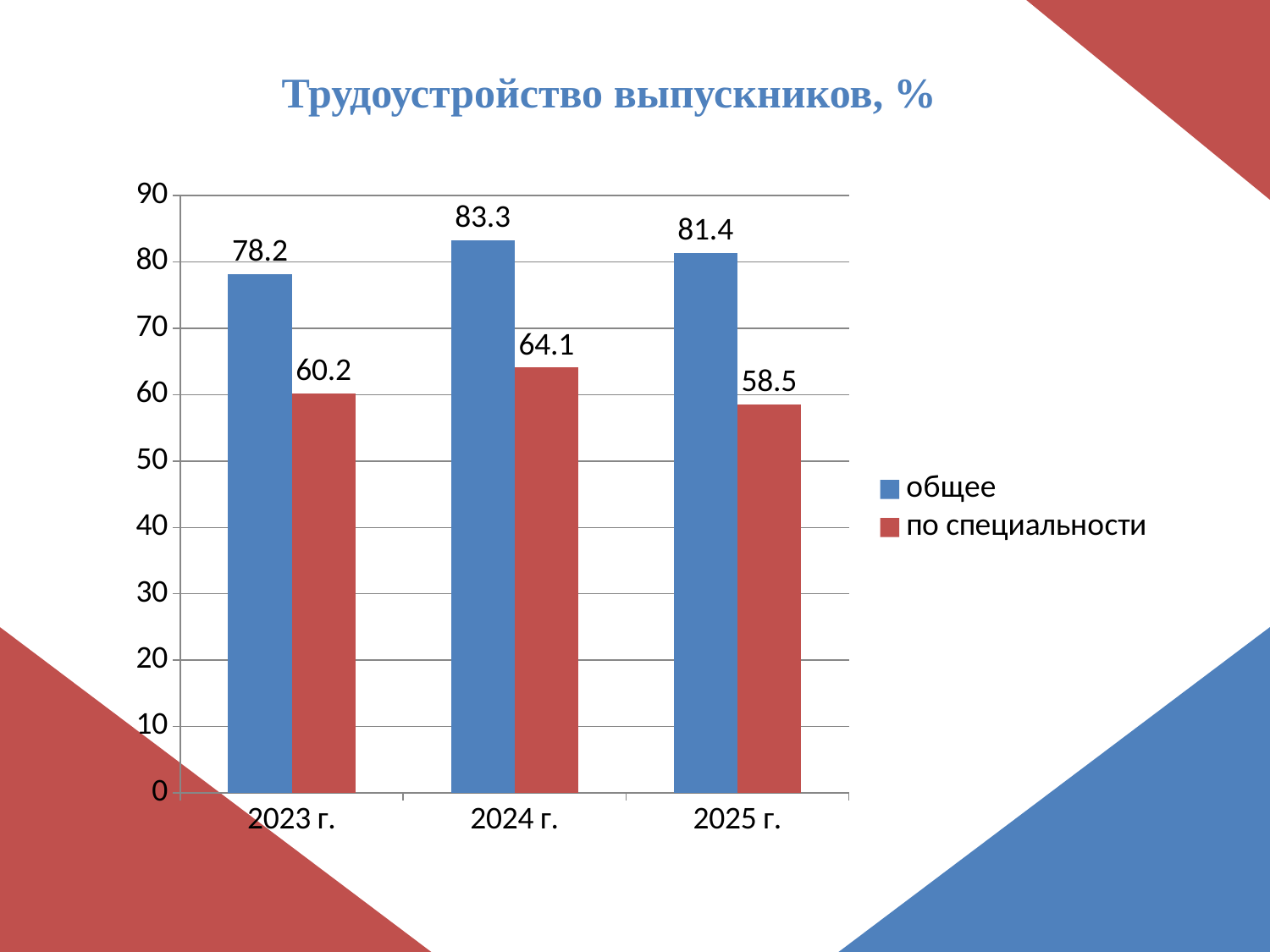

Трудоустройство выпускников, %

### Chart

| Category | общее | по специальности |
|---|---|---|
| 2023 г. | 78.2 | 60.2 |
| 2024 г. | 83.3 | 64.1 |
| 2025 г. | 81.4 | 58.5 |

2